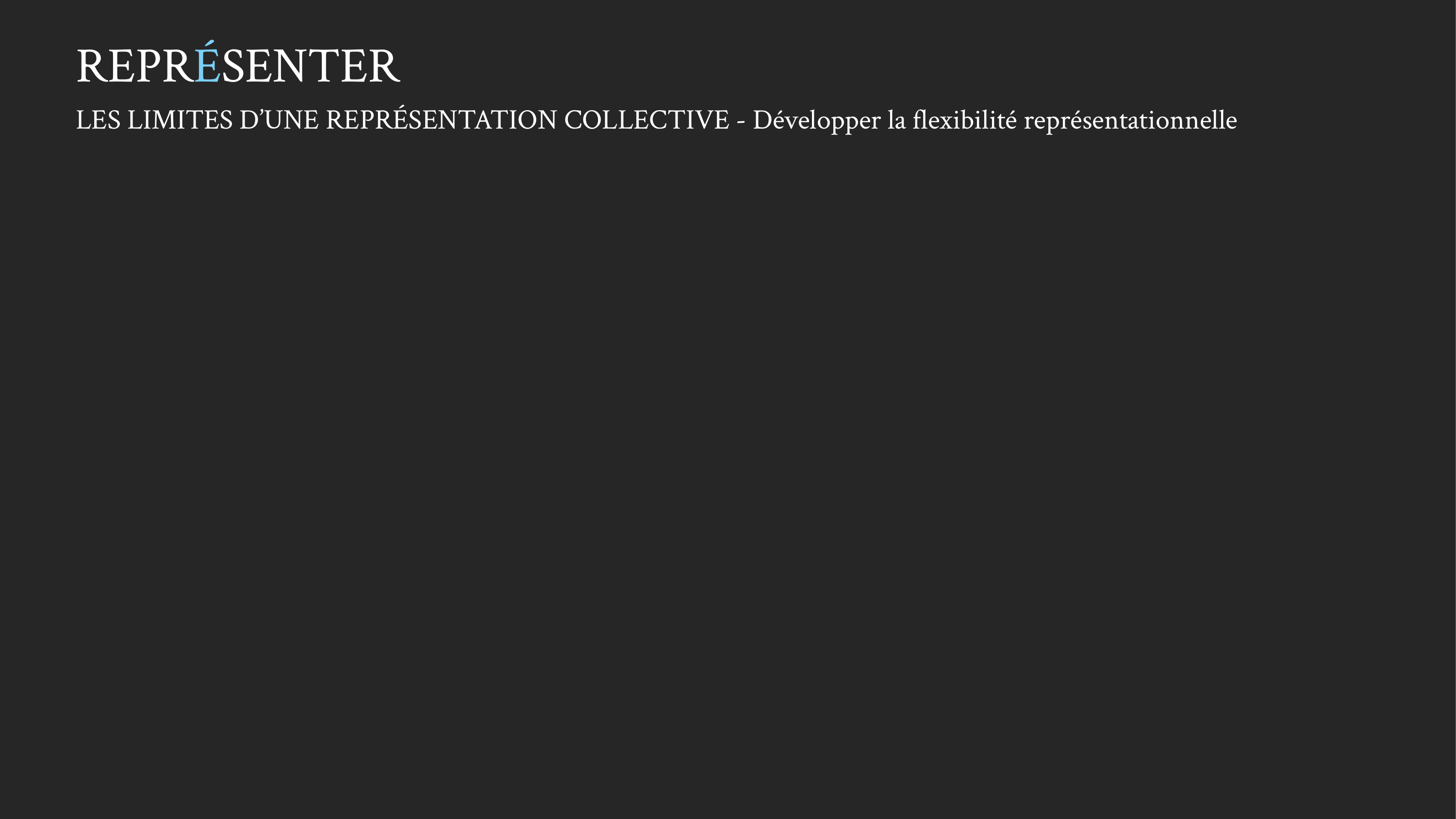

REPRÉSENTER
LES LIMITES D’UNE REPRÉSENTATION COLLECTIVE - Développer la flexibilité représentationnelle